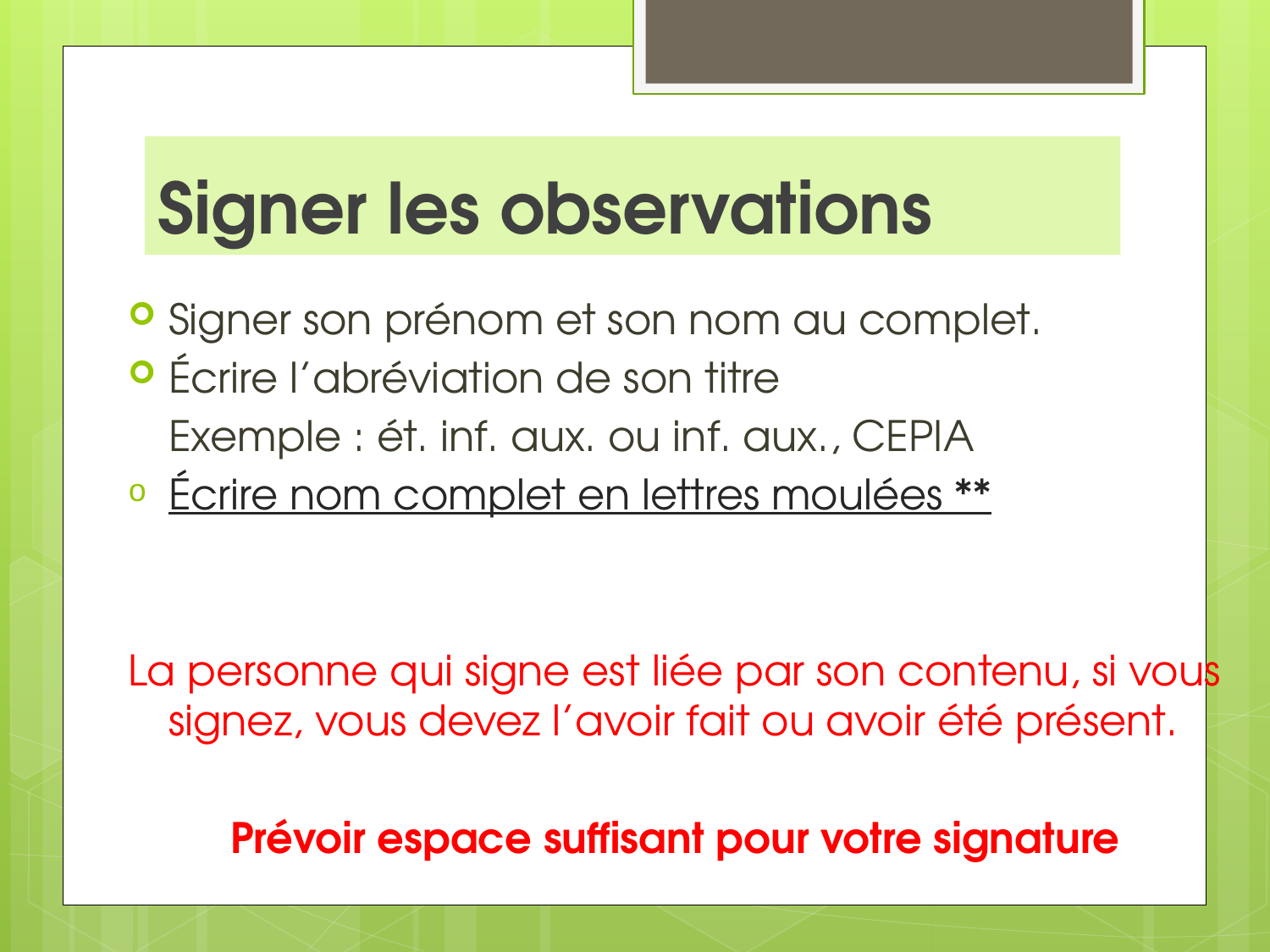

# Signer les observations
Signer son prénom et son nom au complet.
Écrire l’abréviation de son titre
	Exemple : ét. inf. aux. ou inf. aux., CEPIA
Écrire nom complet en lettres moulées **

La personne qui signe est liée par son contenu, si vous signez, vous devez l’avoir fait ou avoir été présent.

Prévoir espace suffisant pour votre signature